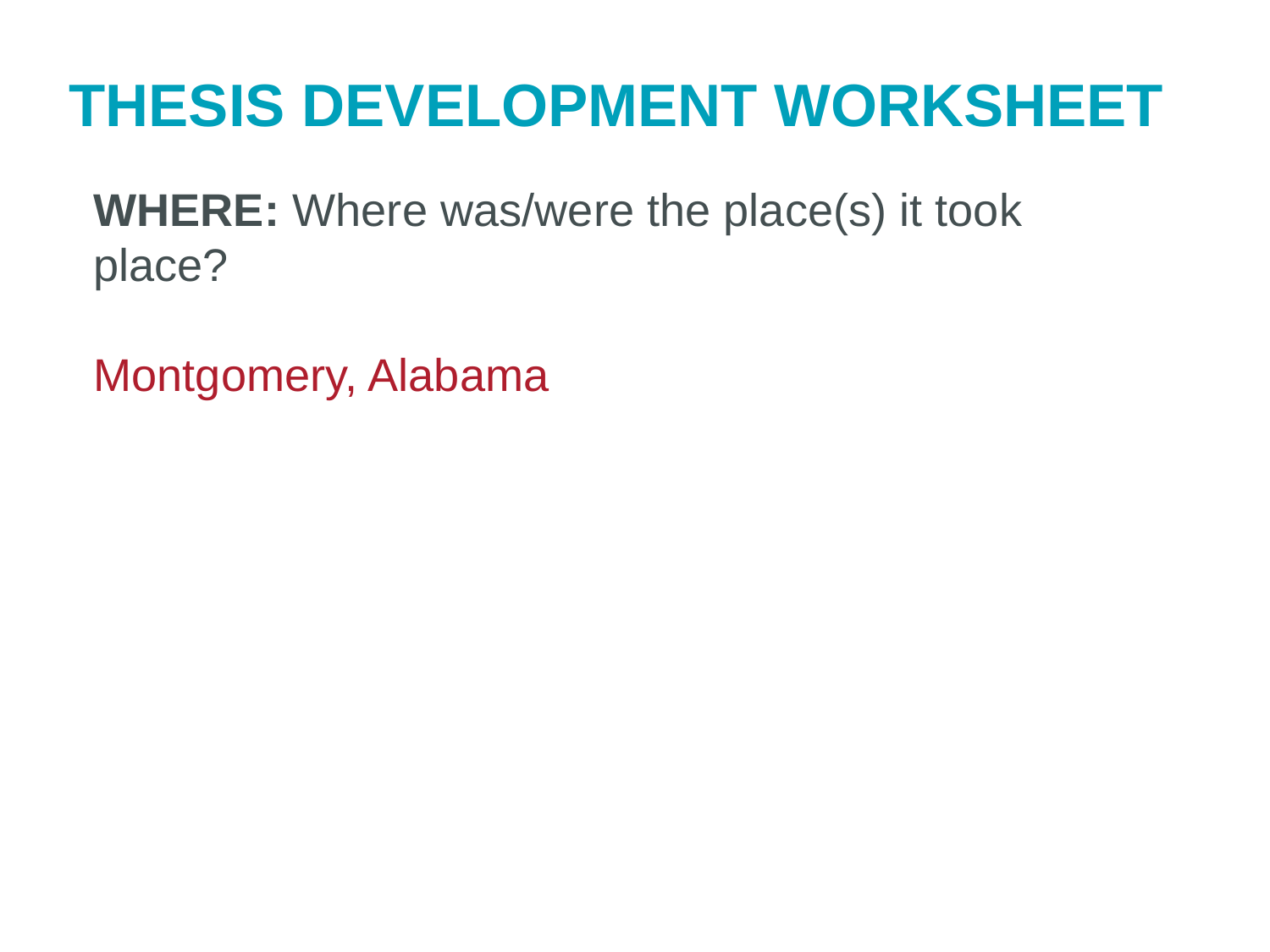

THESIS DEVELOPMENT WORKSHEET
WHERE: Where was/were the place(s) it took place?

Montgomery, Alabama